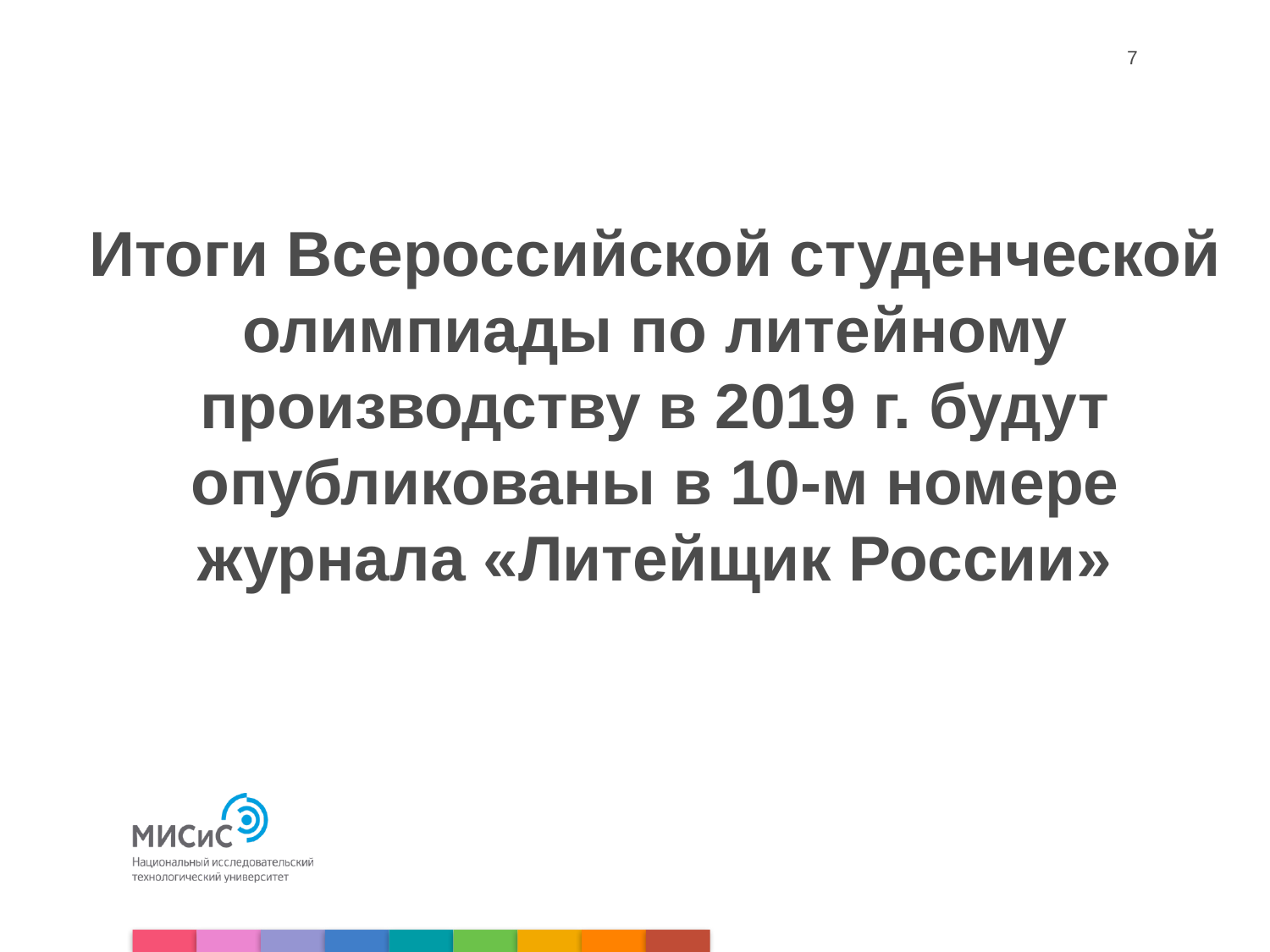

7
Итоги Всероссийской студенческой олимпиады по литейному производству в 2019 г. будут опубликованы в 10-м номере журнала «Литейщик России»